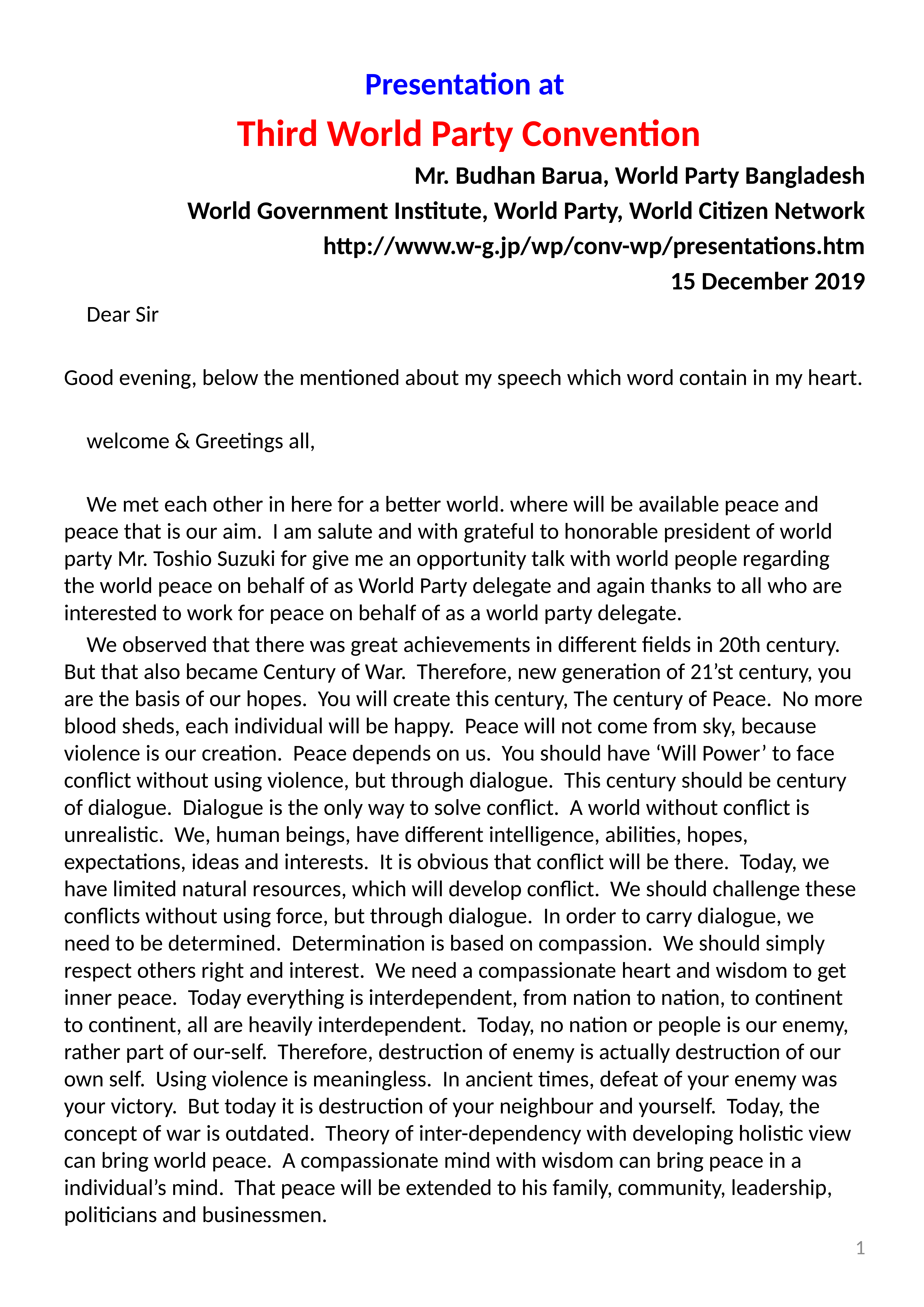

Presentation at
 Third World Party Convention
Mr. Budhan Barua, World Party Bangladesh
World Government Institute, World Party, World Citizen Network
http://www.w-g.jp/wp/conv-wp/presentations.htm
 15 December 2019
	Dear Sir

Good evening, below the mentioned about my speech which word contain in my heart.

	welcome & Greetings all,

	We met each other in here for a better world. where will be available peace and peace that is our aim.  I am salute and with grateful to honorable president of world party Mr. Toshio Suzuki for give me an opportunity talk with world people regarding the world peace on behalf of as World Party delegate and again thanks to all who are interested to work for peace on behalf of as a world party delegate.
	We observed that there was great achievements in different fields in 20th century.  But that also became Century of War.  Therefore, new generation of 21’st century, you are the basis of our hopes.  You will create this century, The century of Peace.  No more blood sheds, each individual will be happy.  Peace will not come from sky, because violence is our creation.  Peace depends on us.  You should have ‘Will Power’ to face conflict without using violence, but through dialogue.  This century should be century of dialogue.  Dialogue is the only way to solve conflict.  A world without conflict is unrealistic.  We, human beings, have different intelligence, abilities, hopes, expectations, ideas and interests.  It is obvious that conflict will be there.  Today, we have limited natural resources, which will develop conflict.  We should challenge these conflicts without using force, but through dialogue.  In order to carry dialogue, we need to be determined.  Determination is based on compassion.  We should simply respect others right and interest.  We need a compassionate heart and wisdom to get inner peace.  Today everything is interdependent, from nation to nation, to continent to continent, all are heavily interdependent.  Today, no nation or people is our enemy, rather part of our-self.  Therefore, destruction of enemy is actually destruction of our own self.  Using violence is meaningless.  In ancient times, defeat of your enemy was your victory.  But today it is destruction of your neighbour and yourself.  Today, the concept of war is outdated.  Theory of inter-dependency with developing holistic view can bring world peace.  A compassionate mind with wisdom can bring peace in a individual’s mind.  That peace will be extended to his family, community, leadership, politicians and businessmen.

1